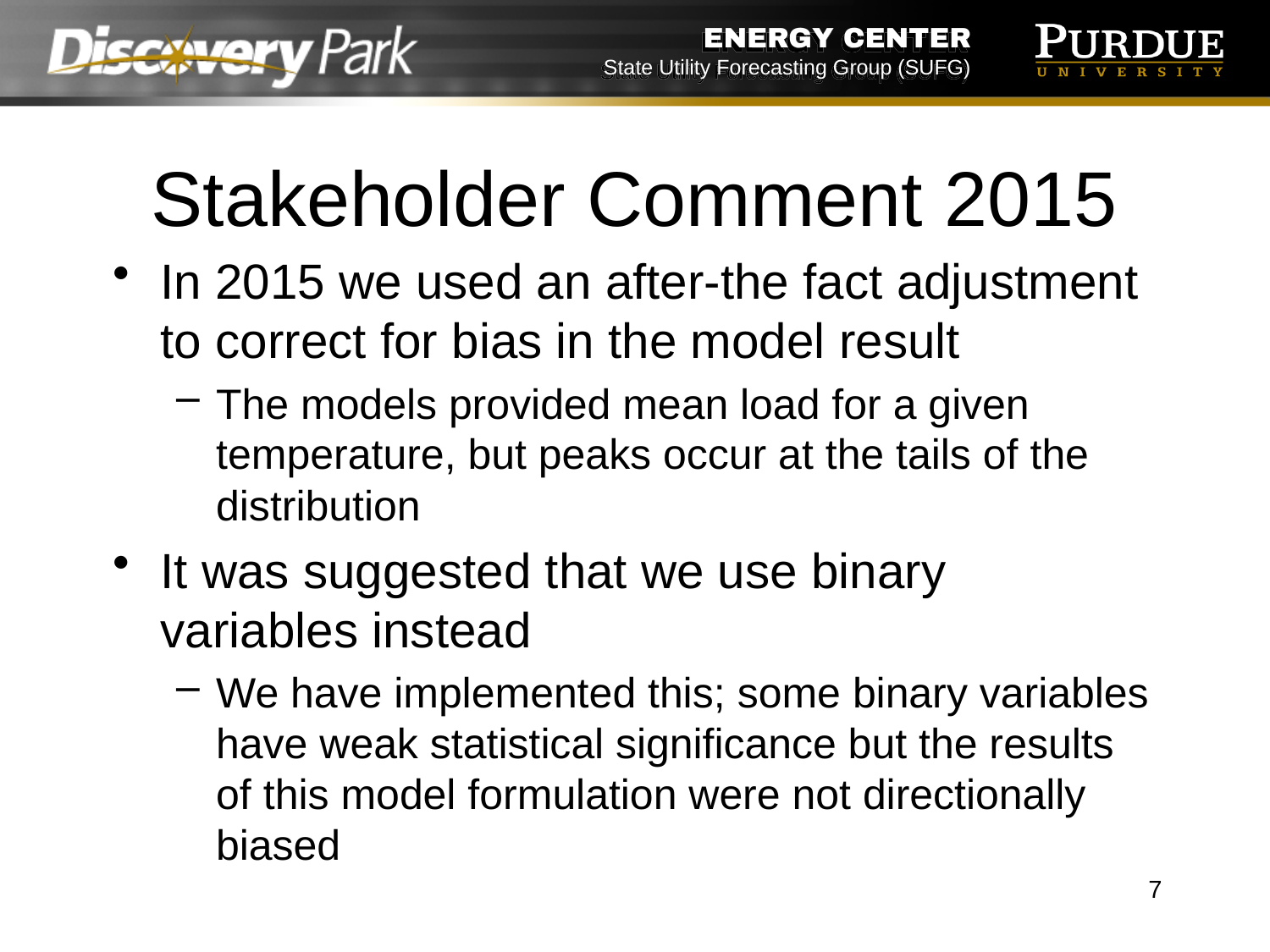

# Stakeholder Comment 2015
In 2015 we used an after-the fact adjustment to correct for bias in the model result
The models provided mean load for a given temperature, but peaks occur at the tails of the distribution
It was suggested that we use binary variables instead
We have implemented this; some binary variables have weak statistical significance but the results of this model formulation were not directionally biased
7